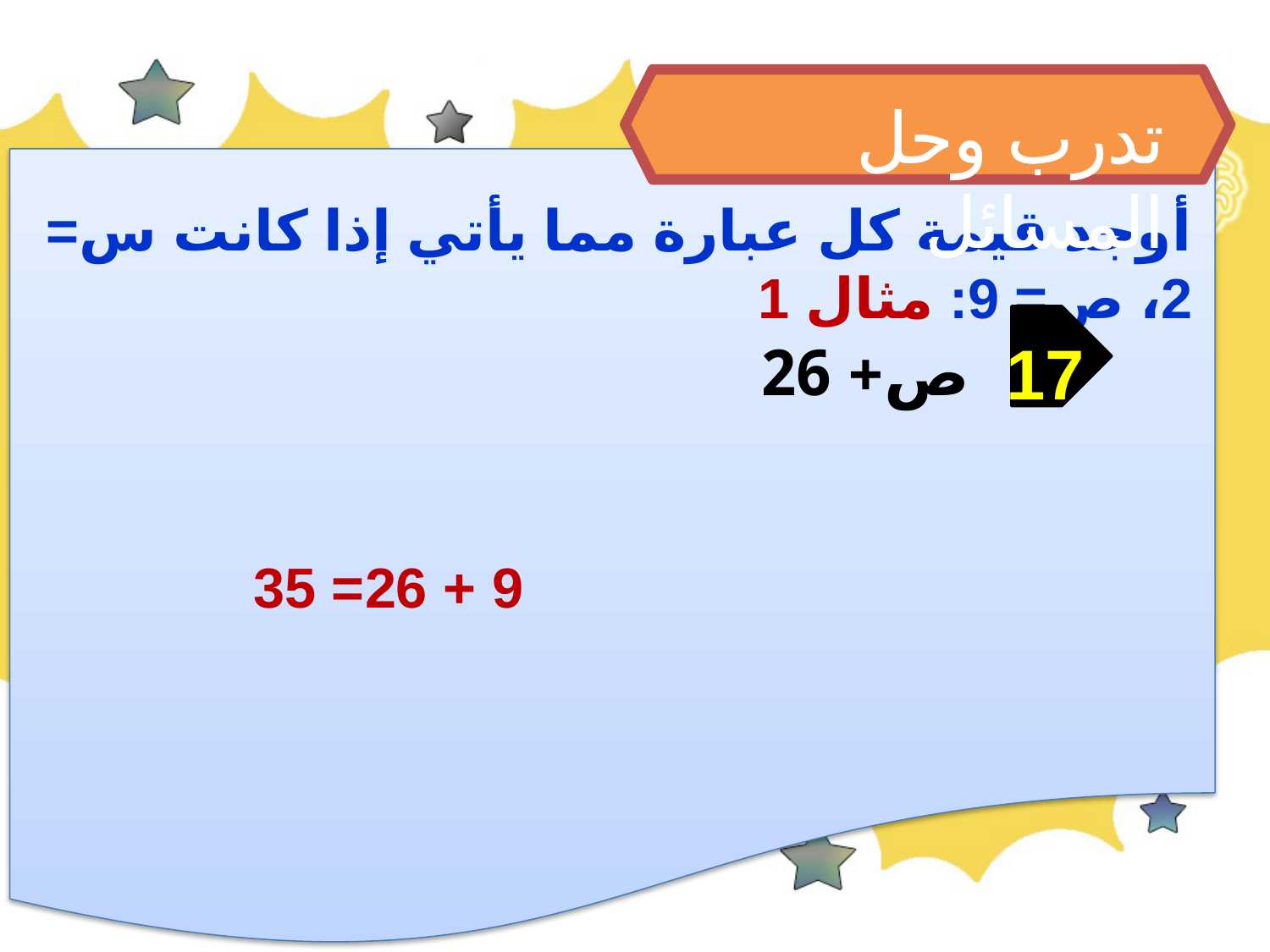

تدرب وحل المسائل

أوجد قيمة كل عبارة مما يأتي إذا كانت س= 2، ص= 9: مثال 1

ص+ 26
17
9 + 26= 35